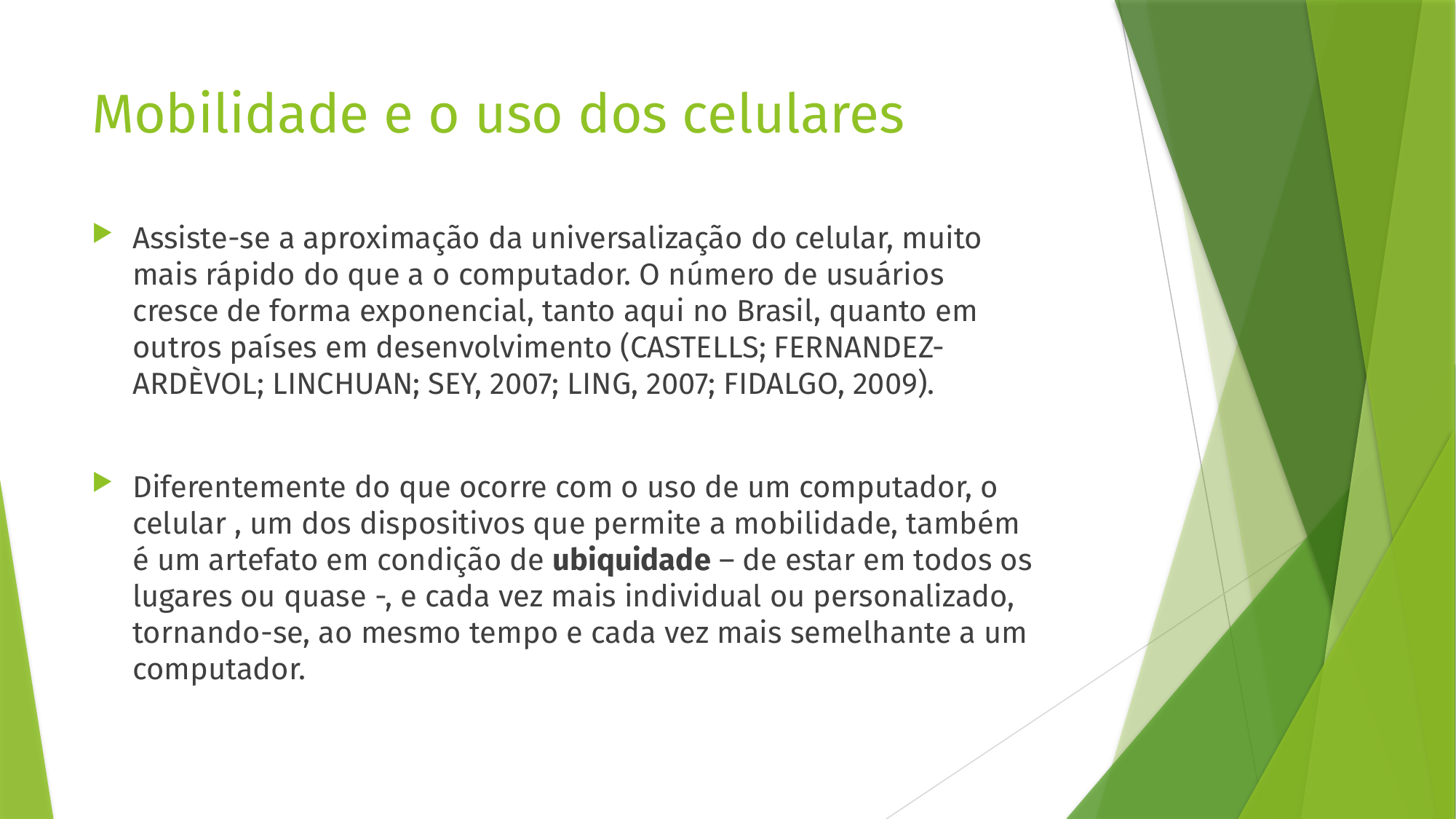

# Mobilidade e o uso dos celulares

Assiste-se a aproximação da universalização do celular, muito mais rápido do que a o computador. O número de usuários cresce de forma exponencial, tanto aqui no Brasil, quanto em outros países em desenvolvimento (CASTELLS; FERNANDEZ-ARDÈVOL; LINCHUAN; SEY, 2007; LING, 2007; FIDALGO, 2009).

Diferentemente do que ocorre com o uso de um computador, o celular , um dos dispositivos que permite a mobilidade, também é um artefato em condição de ubiquidade – de estar em todos os lugares ou quase -, e cada vez mais individual ou personalizado, tornando-se, ao mesmo tempo e cada vez mais semelhante a um computador.